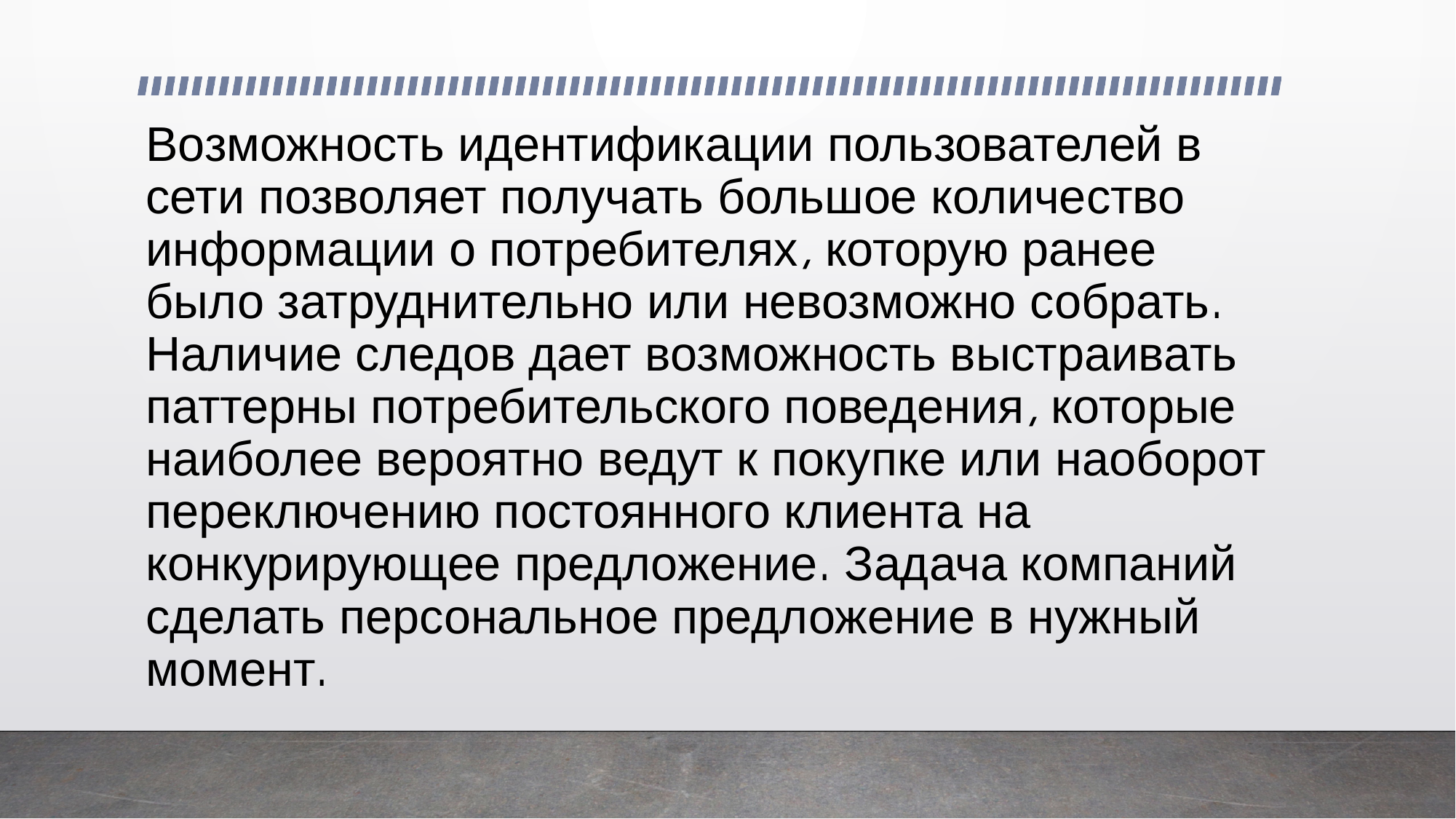

# Возможность идентификации пользователей в сети позволяет получать большое количество информации о потребителях, которую ранее было затруднительно или невозможно собрать. Наличие следов дает возможность выстраивать паттерны потребительского поведения, которые наиболее вероятно ведут к покупке или наоборот переключению постоянного клиента на конкурирующее предложение. Задача компаний сделать персональное предложение в нужный момент.